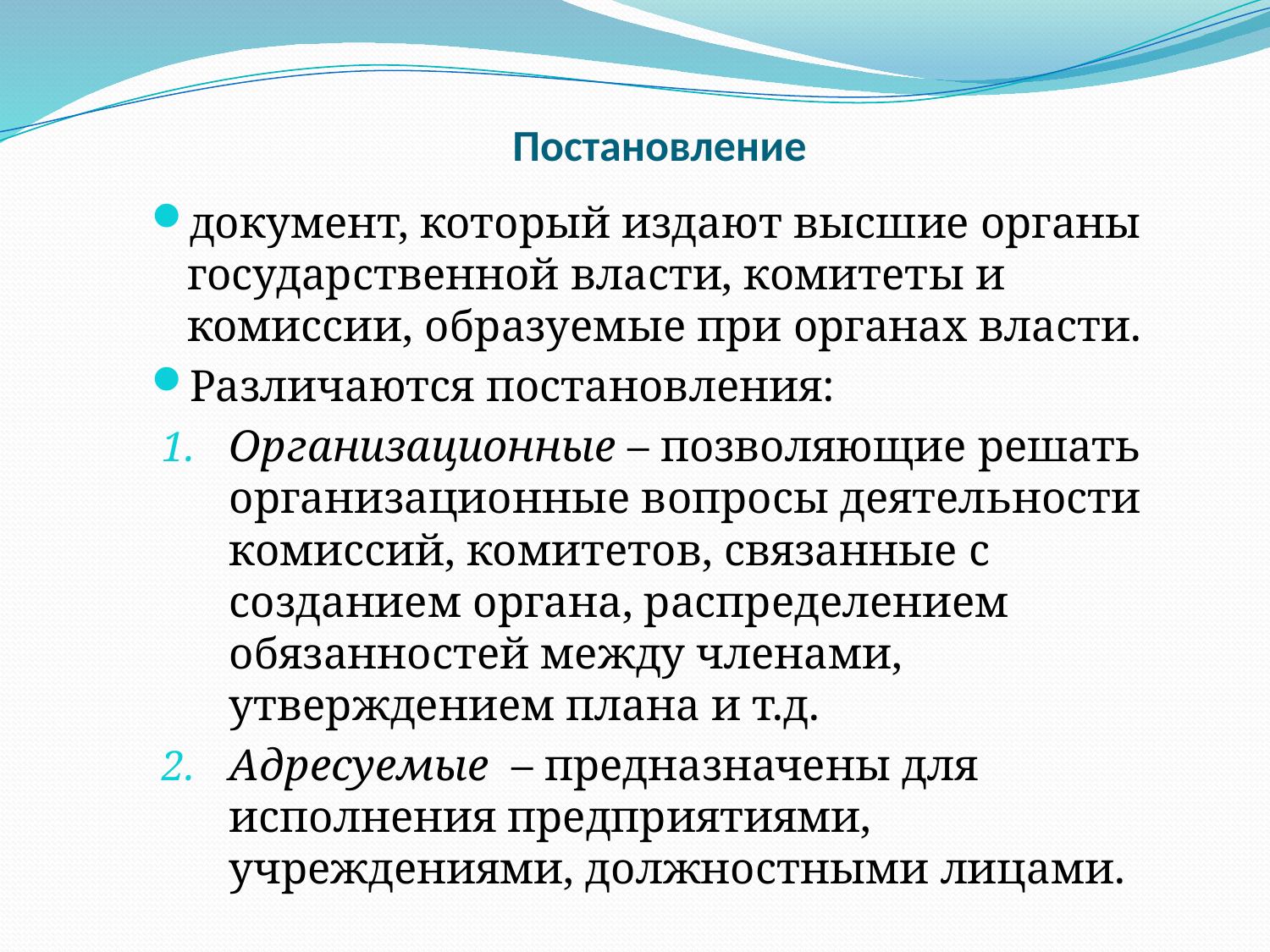

# Постановление
документ, который издают высшие органы государственной власти, комитеты и комиссии, образуемые при органах власти.
Различаются постановления:
Организационные – позволяющие решать организационные вопросы деятельности комиссий, комитетов, связанные с созданием органа, распределением обязанностей между членами, утверждением плана и т.д.
Адресуемые  – предназначены для исполнения предприятиями, учреждениями, должностными лицами.